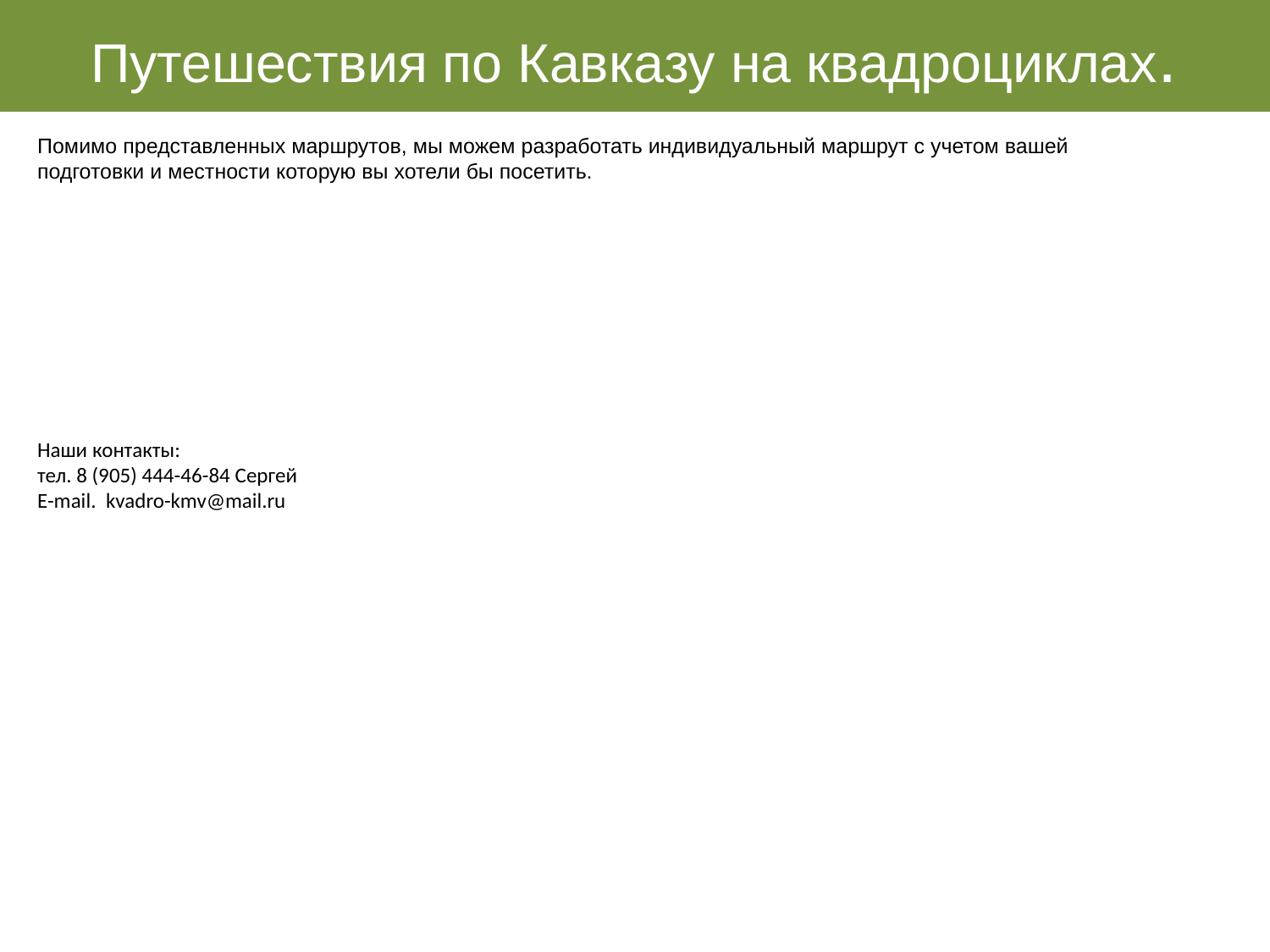

# Путешествия по Кавказу на квадроциклах.
Помимо представленных маршрутов, мы можем разработать индивидуальный маршрут с учетом вашей подготовки и местности которую вы хотели бы посетить.

Наши контакты:
тел. 8 (905) 444-46-84 Сергей
E-mail.  kvadro-kmv@mail.ru